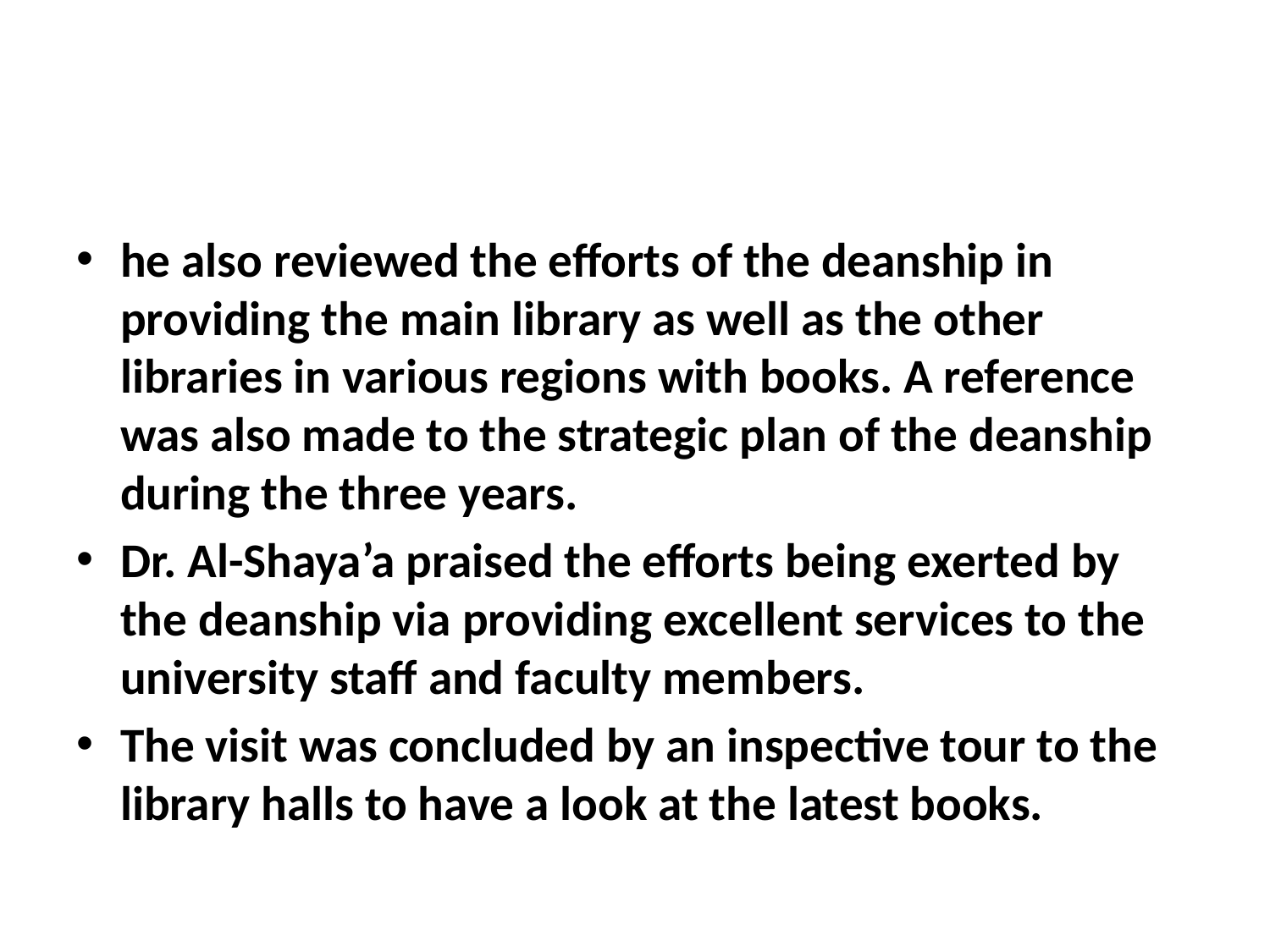

#
he also reviewed the efforts of the deanship in providing the main library as well as the other libraries in various regions with books. A reference was also made to the strategic plan of the deanship during the three years.
Dr. Al-Shaya’a praised the efforts being exerted by the deanship via providing excellent services to the university staff and faculty members.
The visit was concluded by an inspective tour to the library halls to have a look at the latest books.